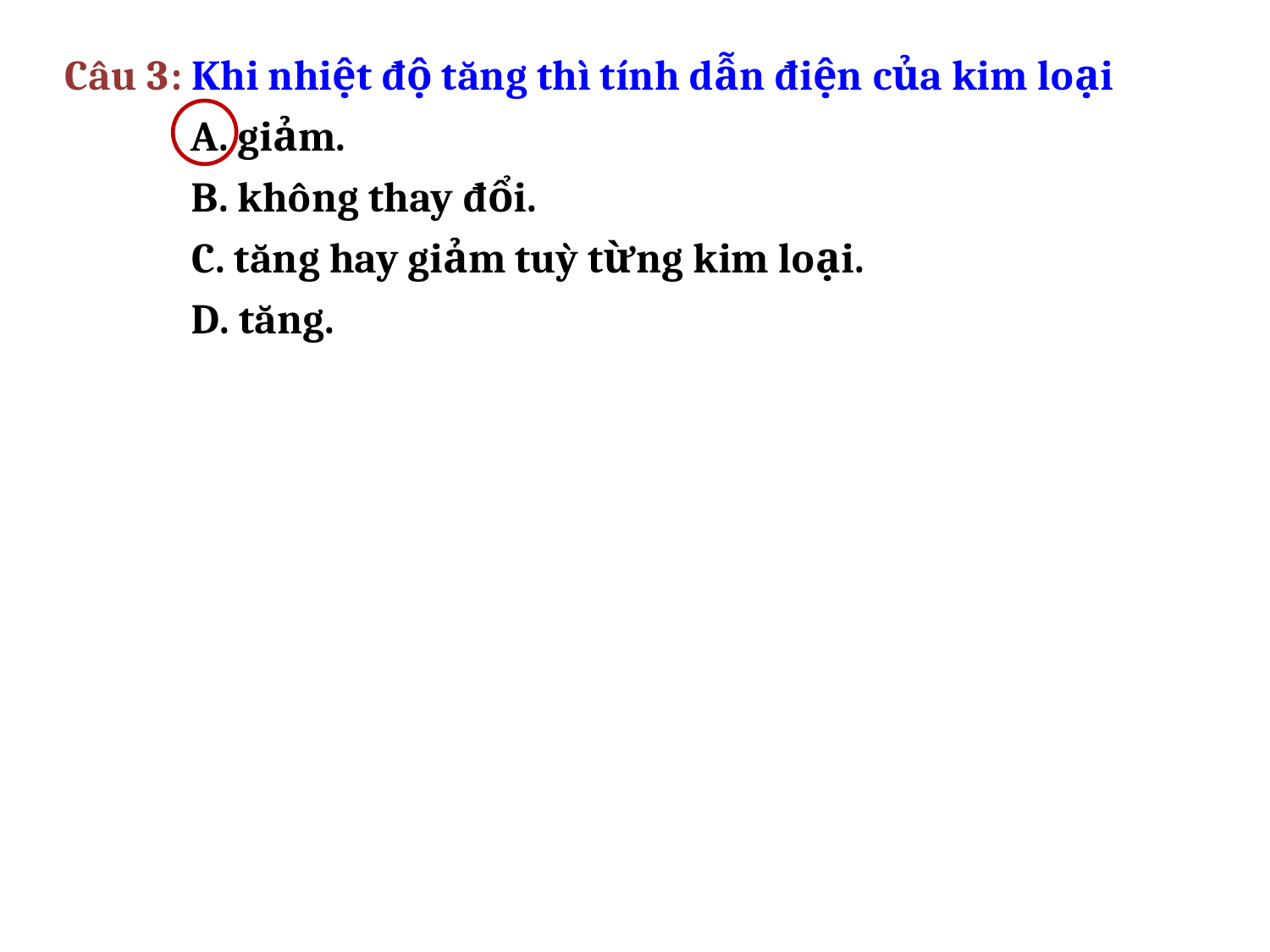

Câu 3: Khi nhiệt độ tăng thì tính dẫn điện của kim loại
	A. giảm.
	B. không thay đổi.
	C. tăng hay giảm tuỳ từng kim loại.
	D. tăng.